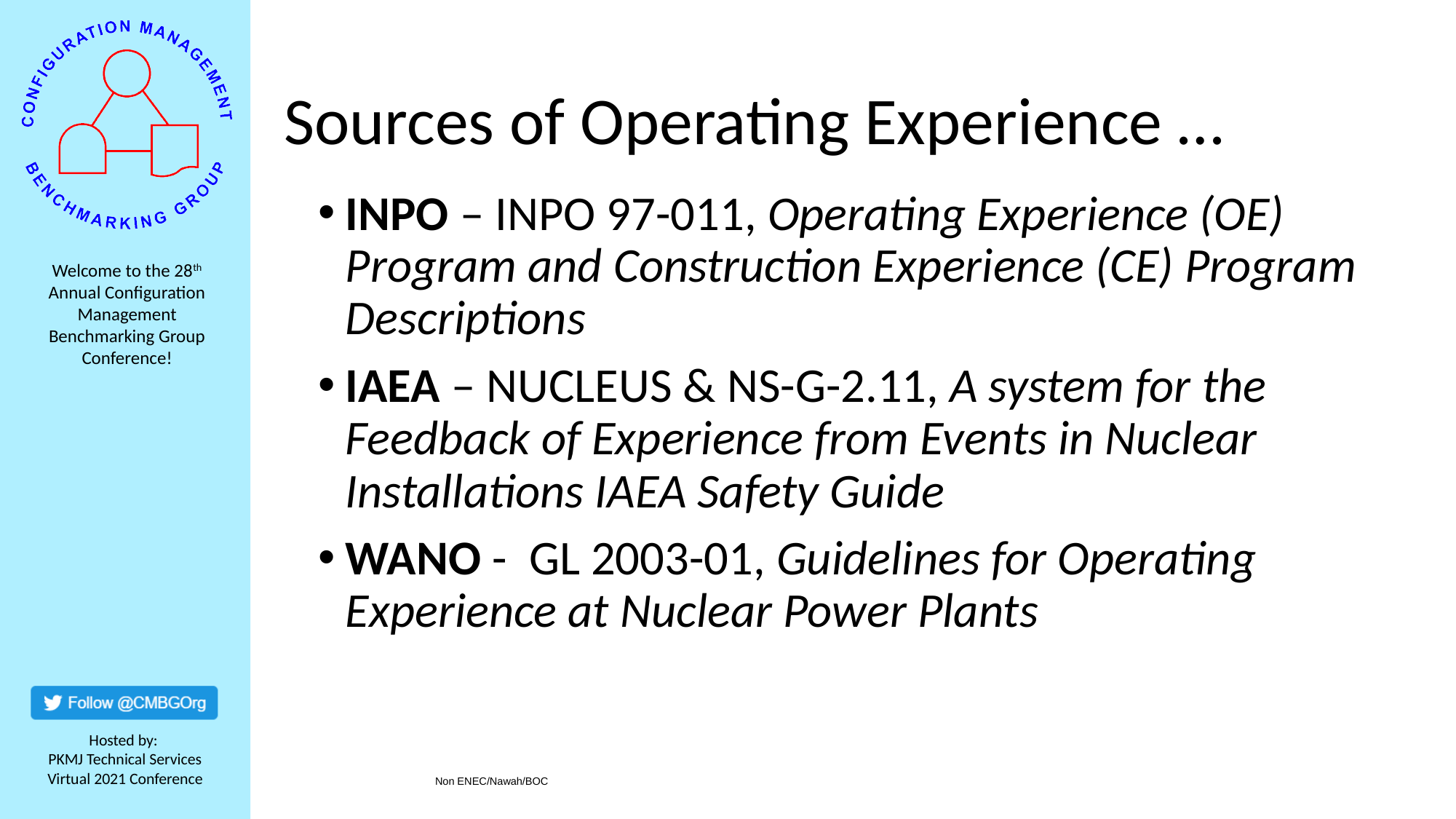

# Sources of Operating Experience …
INPO – INPO 97-011, Operating Experience (OE) Program and Construction Experience (CE) Program Descriptions
IAEA – NUCLEUS & NS-G-2.11, A system for the Feedback of Experience from Events in Nuclear Installations IAEA Safety Guide
WANO -  GL 2003-01, Guidelines for Operating Experience at Nuclear Power Plants

                  Non ENEC/Nawah/BOC